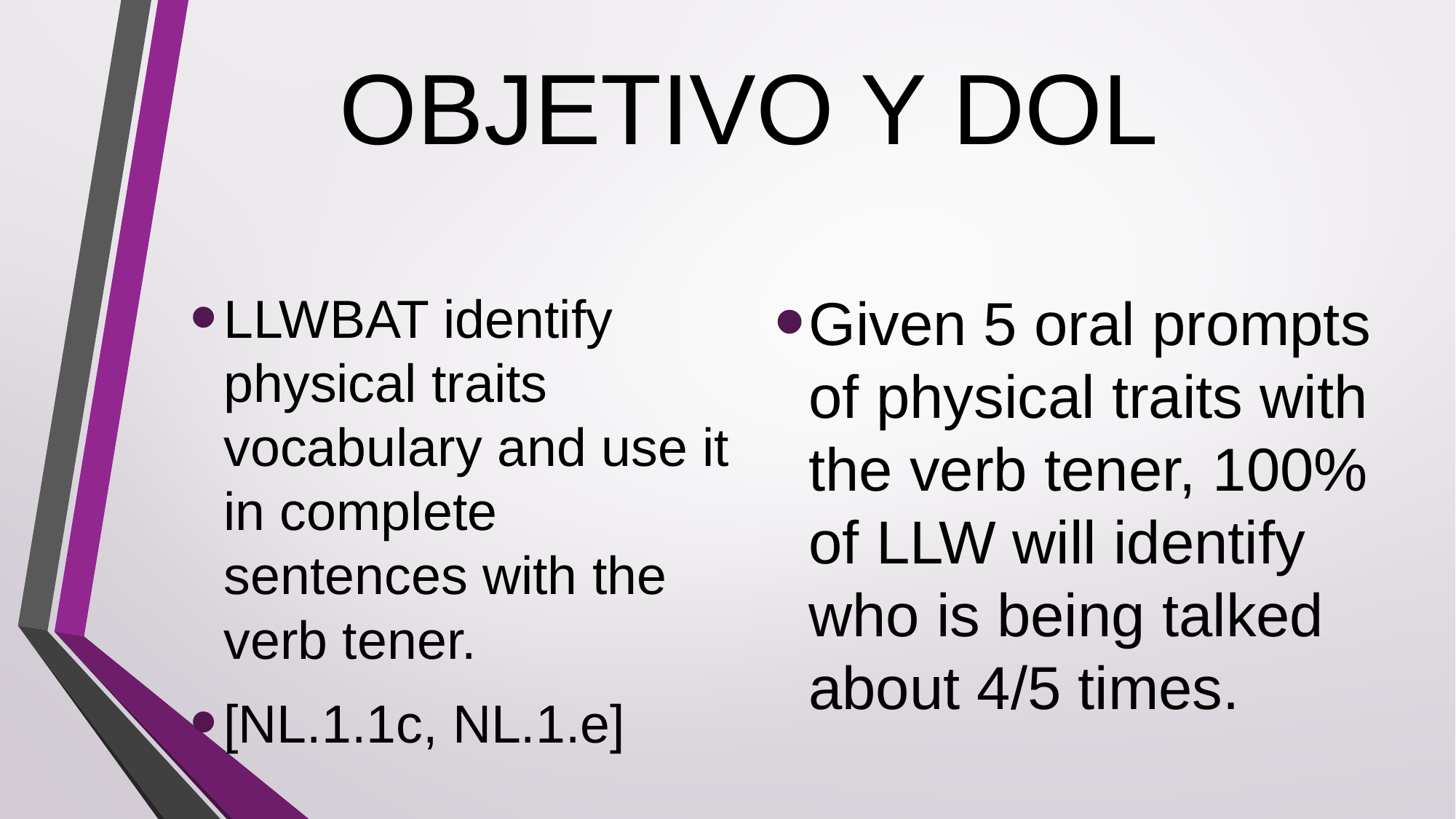

# OBJETIVO Y DOL
LLWBAT identify physical traits vocabulary and use it in complete sentences with the verb tener.
[NL.1.1c, NL.1.e]
Given 5 oral prompts of physical traits with the verb tener, 100% of LLW will identify who is being talked about 4/5 times.